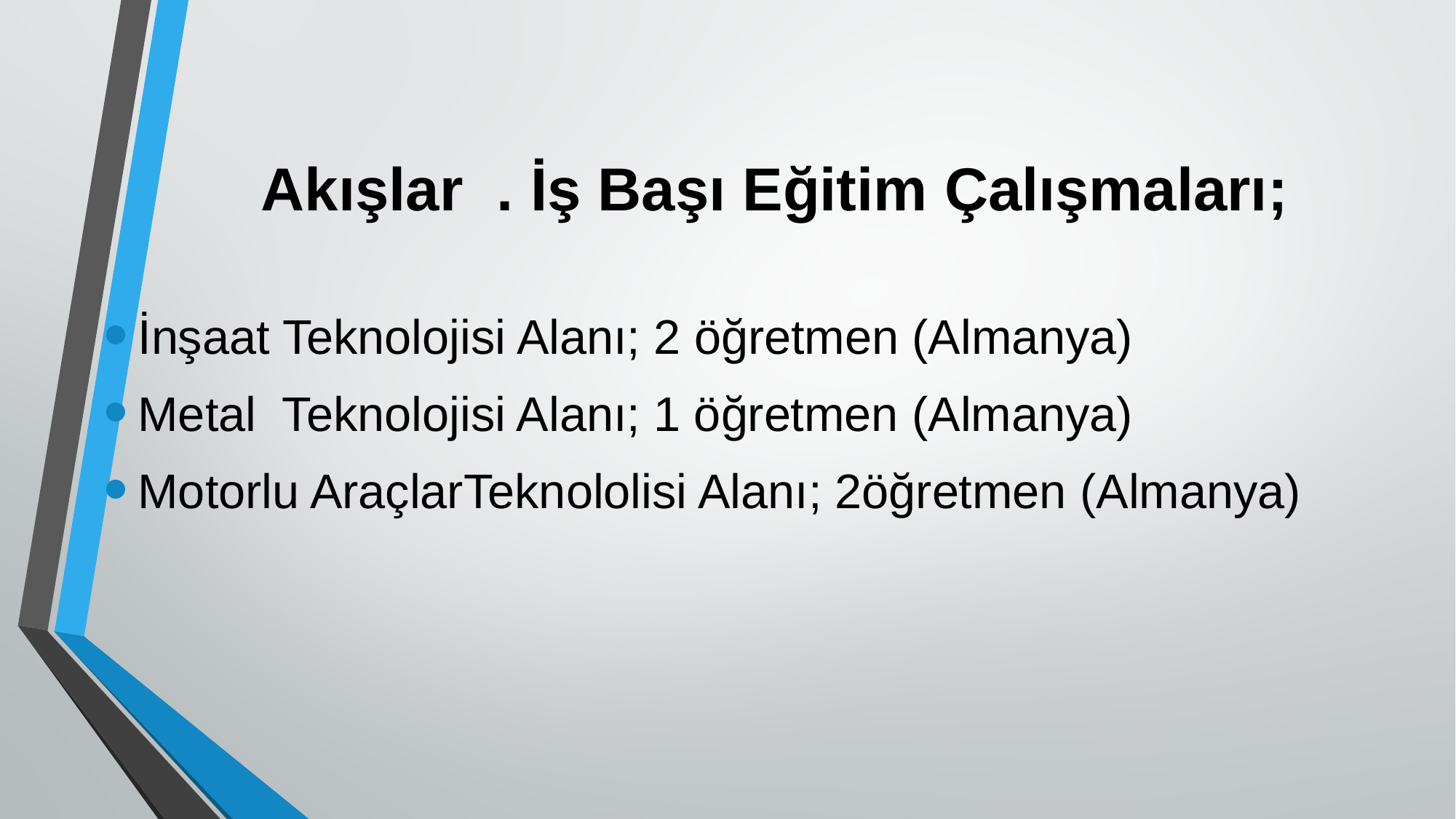

# Akışlar  . İş Başı Eğitim Çalışmaları;
İnşaat Teknolojisi Alanı; 2 öğretmen (Almanya)
Metal  Teknolojisi Alanı; 1 öğretmen (Almanya)
Motorlu AraçlarTeknololisi Alanı; 2öğretmen (Almanya)